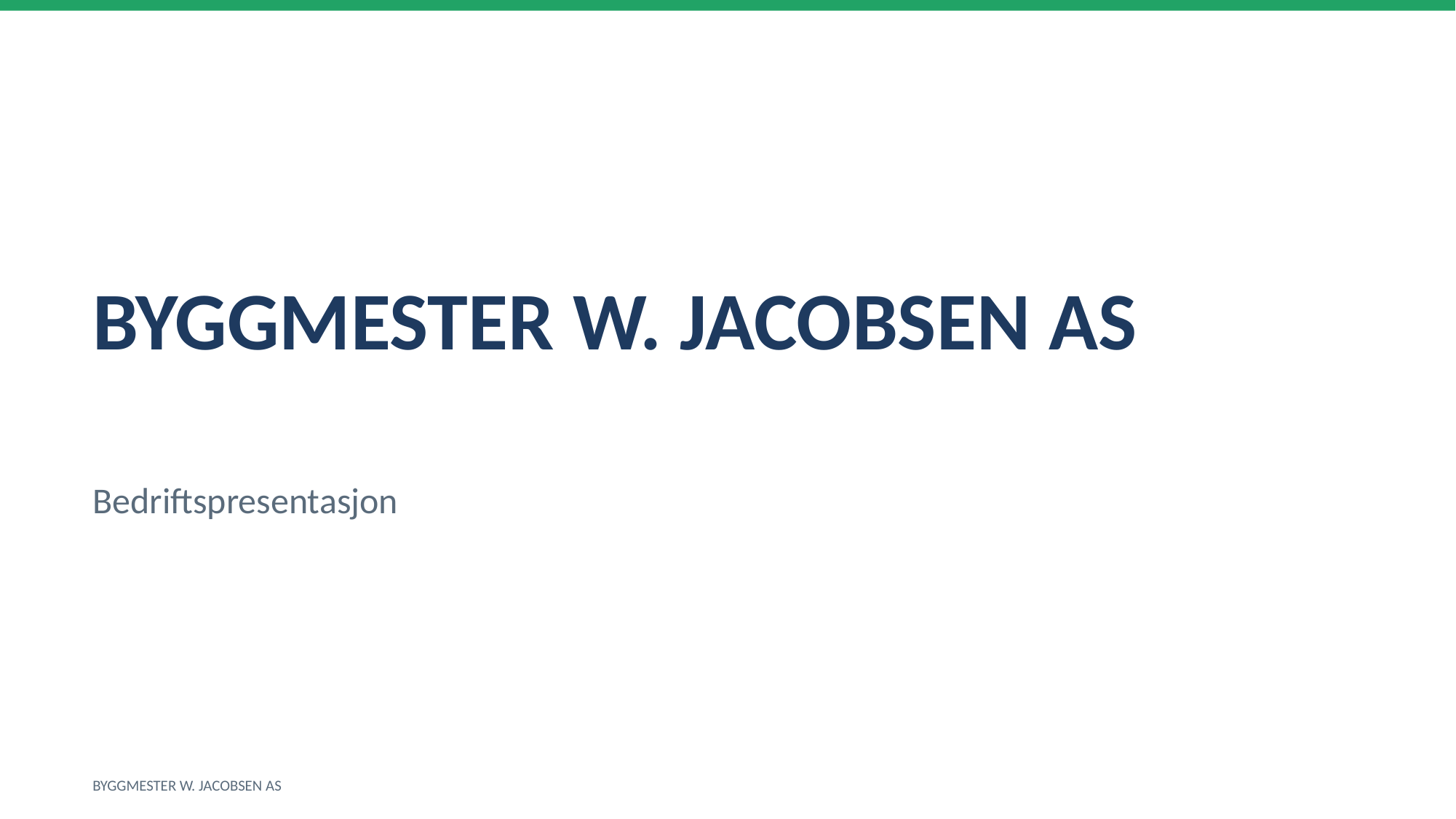

BYGGMESTER W. JACOBSEN AS
Bedriftspresentasjon
BYGGMESTER W. JACOBSEN AS